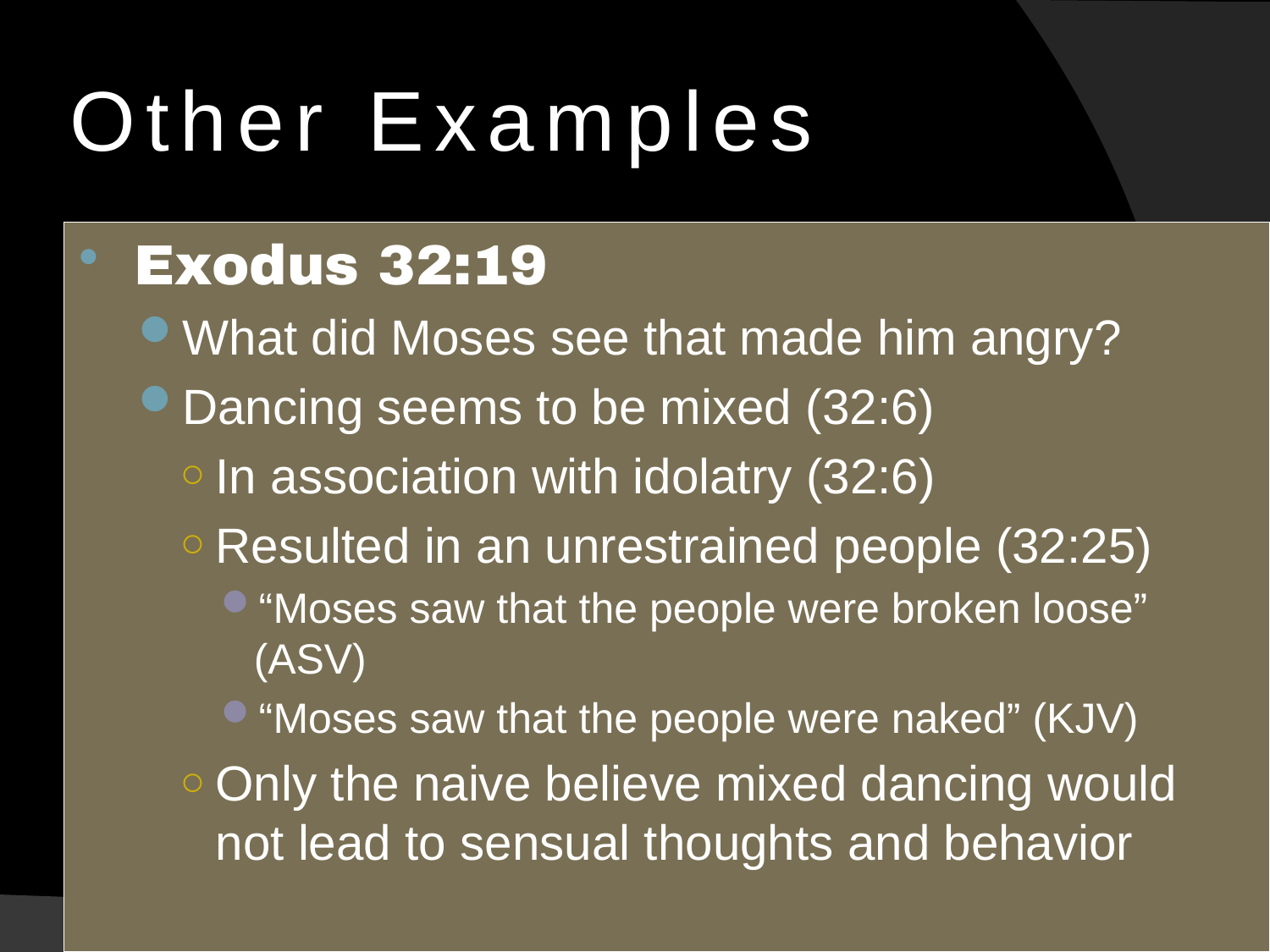

# Other Examples
Exodus 32:19
What did Moses see that made him angry?
Dancing seems to be mixed (32:6)
In association with idolatry (32:6)
Resulted in an unrestrained people (32:25)
“Moses saw that the people were broken loose” (ASV)
“Moses saw that the people were naked” (KJV)
Only the naive believe mixed dancing would not lead to sensual thoughts and behavior